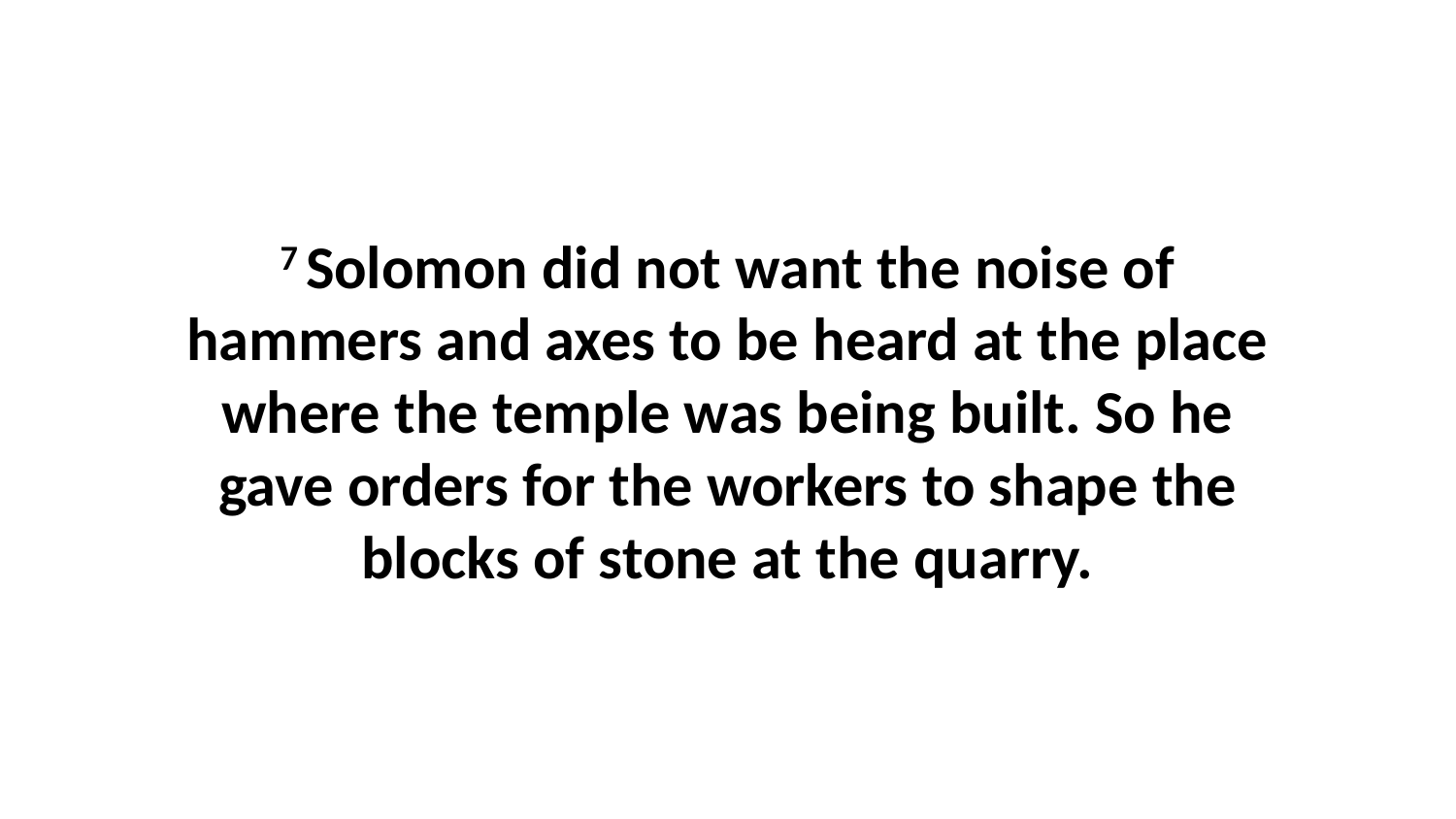

7 Solomon did not want the noise of hammers and axes to be heard at the place where the temple was being built. So he gave orders for the workers to shape the blocks of stone at the quarry.